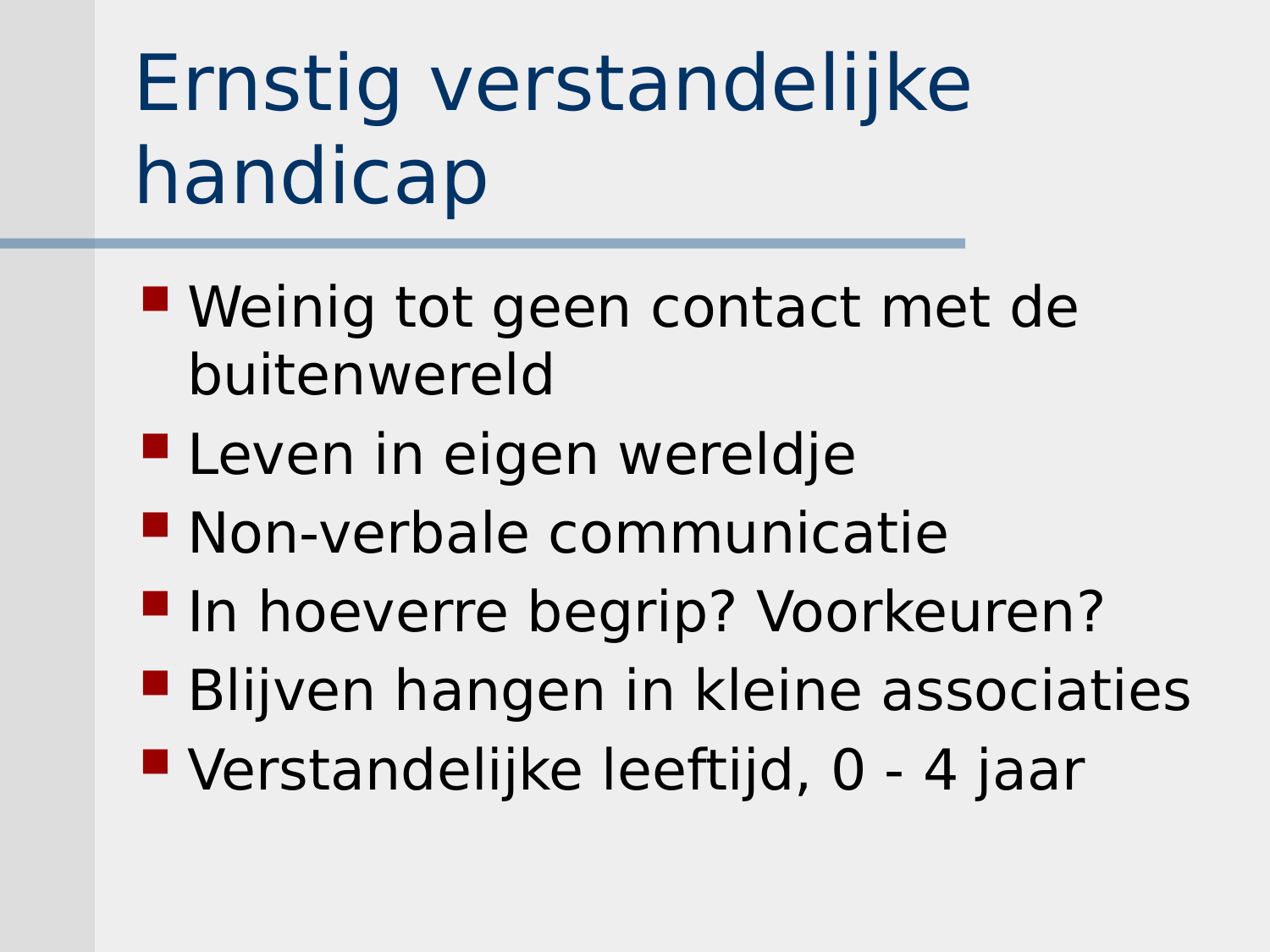

# Ernstig verstandelijke handicap
Weinig tot geen contact met de buitenwereld
Leven in eigen wereldje
Non-verbale communicatie
In hoeverre begrip? Voorkeuren?
Blijven hangen in kleine associaties
Verstandelijke leeftijd, 0 - 4 jaar